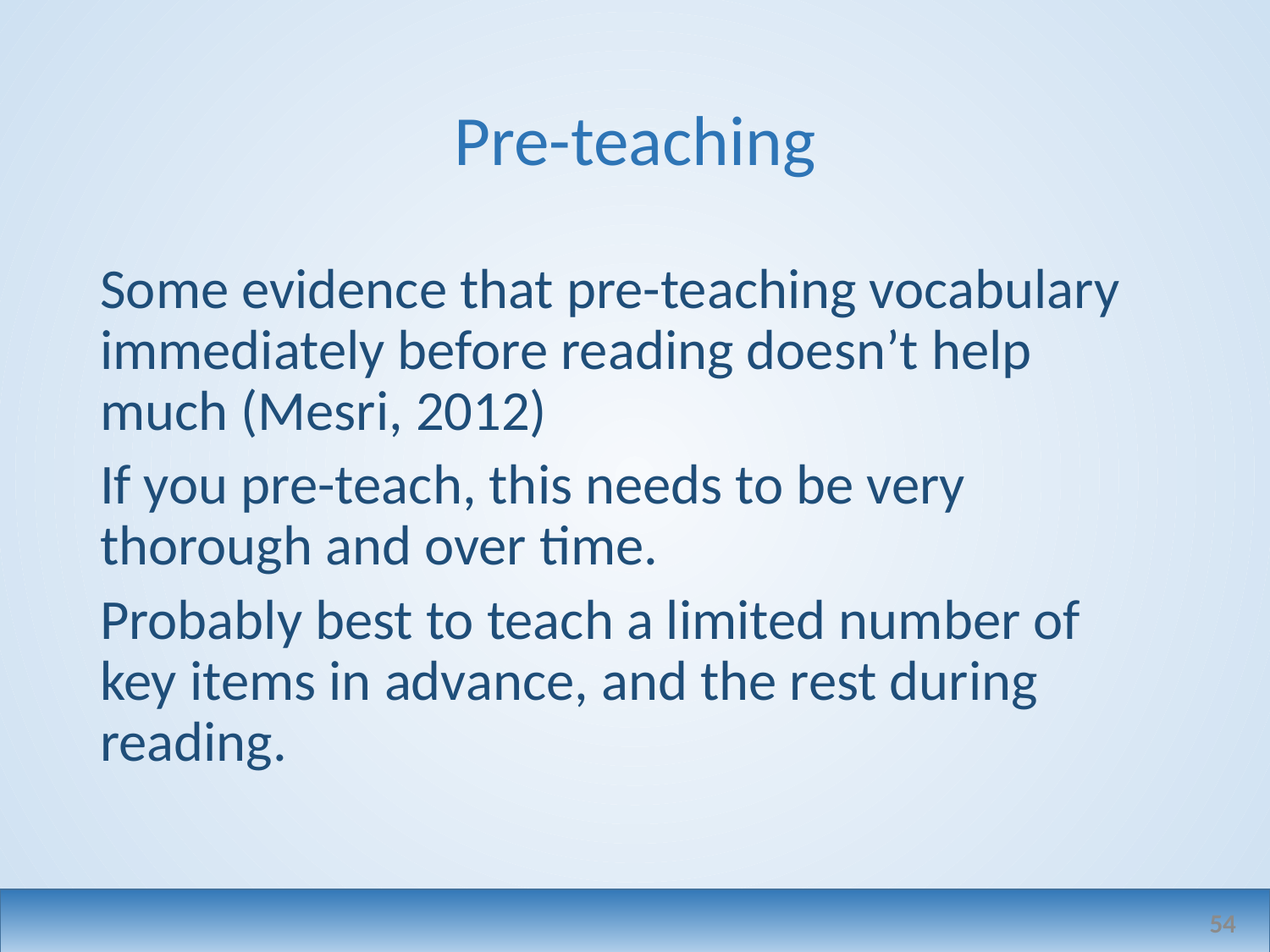

# Pre-teaching
Some evidence that pre-teaching vocabulary immediately before reading doesn’t help much (Mesri, 2012)
If you pre-teach, this needs to be very thorough and over time.
Probably best to teach a limited number of key items in advance, and the rest during reading.
54